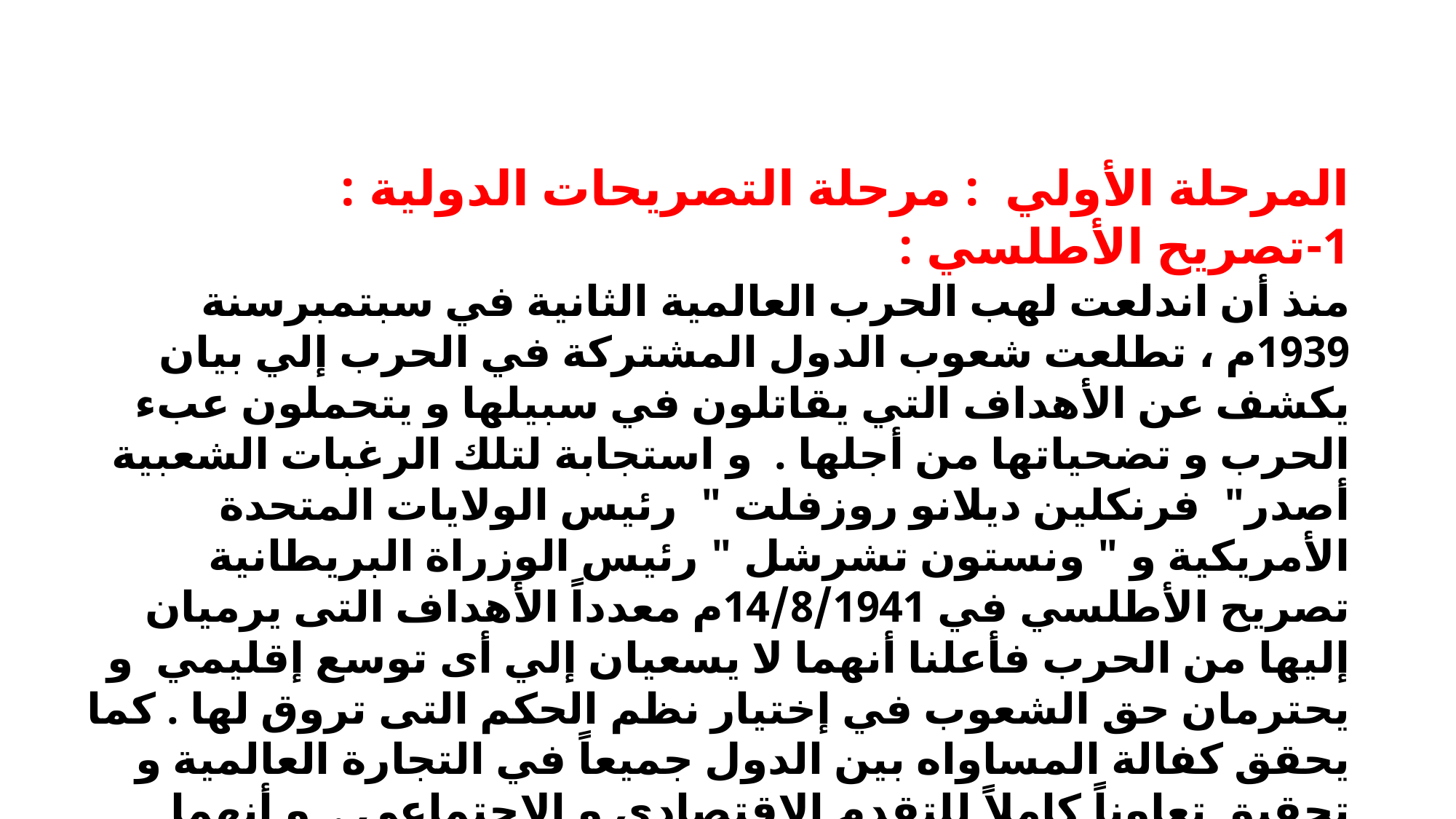

المرحلة الأولي  : مرحلة التصريحات الدولية :
1-تصريح الأطلسي :
منذ أن اندلعت لهب الحرب العالمية الثانية في سبتمبرسنة 1939م ، تطلعت شعوب الدول المشتركة في الحرب إلي بيان يكشف عن الأهداف التي يقاتلون في سبيلها و يتحملون عبء الحرب و تضحياتها من أجلها .  و استجابة لتلك الرغبات الشعبية أصدر"  فرنكلين ديلانو روزفلت "  رئيس الولايات المتحدة الأمريكية و " ونستون تشرشل " رئيس الوزراة البريطانية تصريح الأطلسي في 14/8/1941م معدداً الأهداف التى يرميان إليها من الحرب فأعلنا أنهما لا يسعيان إلي أى توسع إقليمي  و يحترمان حق الشعوب في إختيار نظم الحكم التى تروق لها . كما يحقق كفالة المساواه بين الدول جميعاً في التجارة العالمية و تحقيق تعاوناً كاملاً للتقدم الاقتصادى و الاجتماعى .  و أنهما يسعيان ، بعد القضاء علي النازية ، إلي إقرار سلام عالمي يعيش الناس آمنين في ظله .